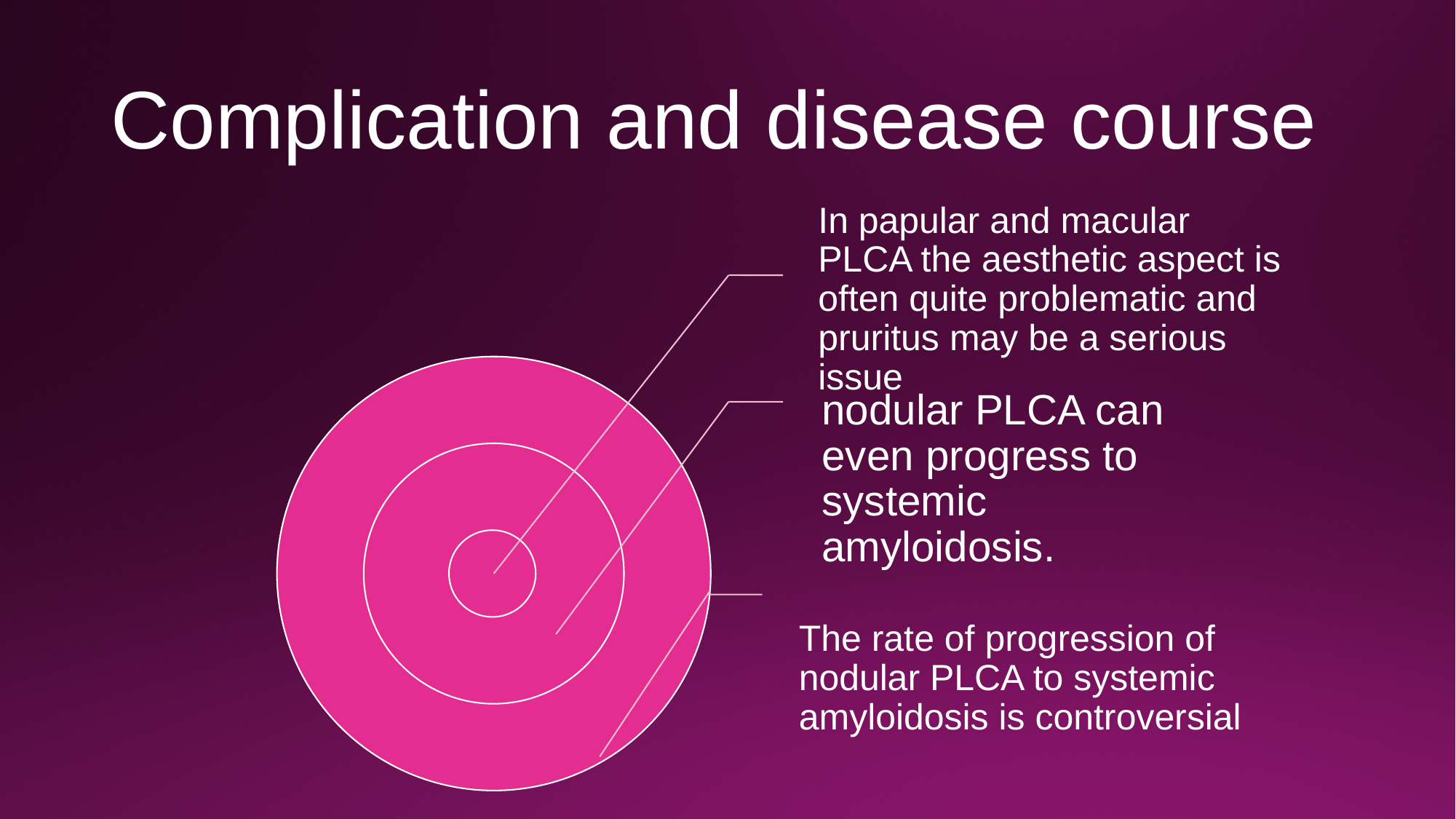

# Complication and disease course
In papular and macular PLCA the aesthetic aspect is often quite problematic and pruritus may be a serious issue
nodular PLCA can even progress to systemic amyloidosis.
The rate of progression of nodular PLCA to systemic amyloidosis is controversial